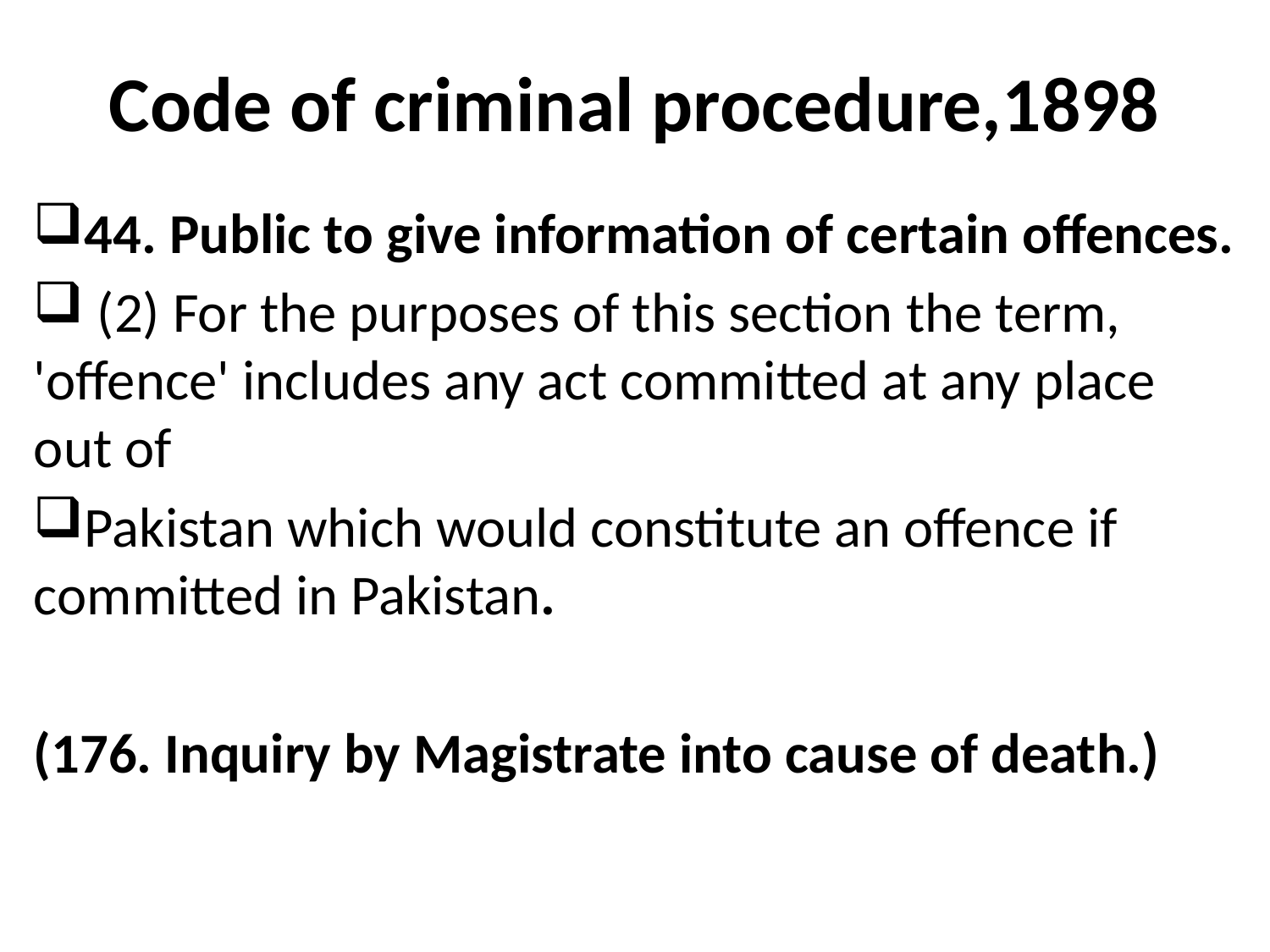

# Code of criminal procedure,1898
44. Public to give information of certain offences.
 (2) For the purposes of this section the term, 'offence' includes any act committed at any place out of
Pakistan which would constitute an offence if committed in Pakistan.

(176. Inquiry by Magistrate into cause of death.)